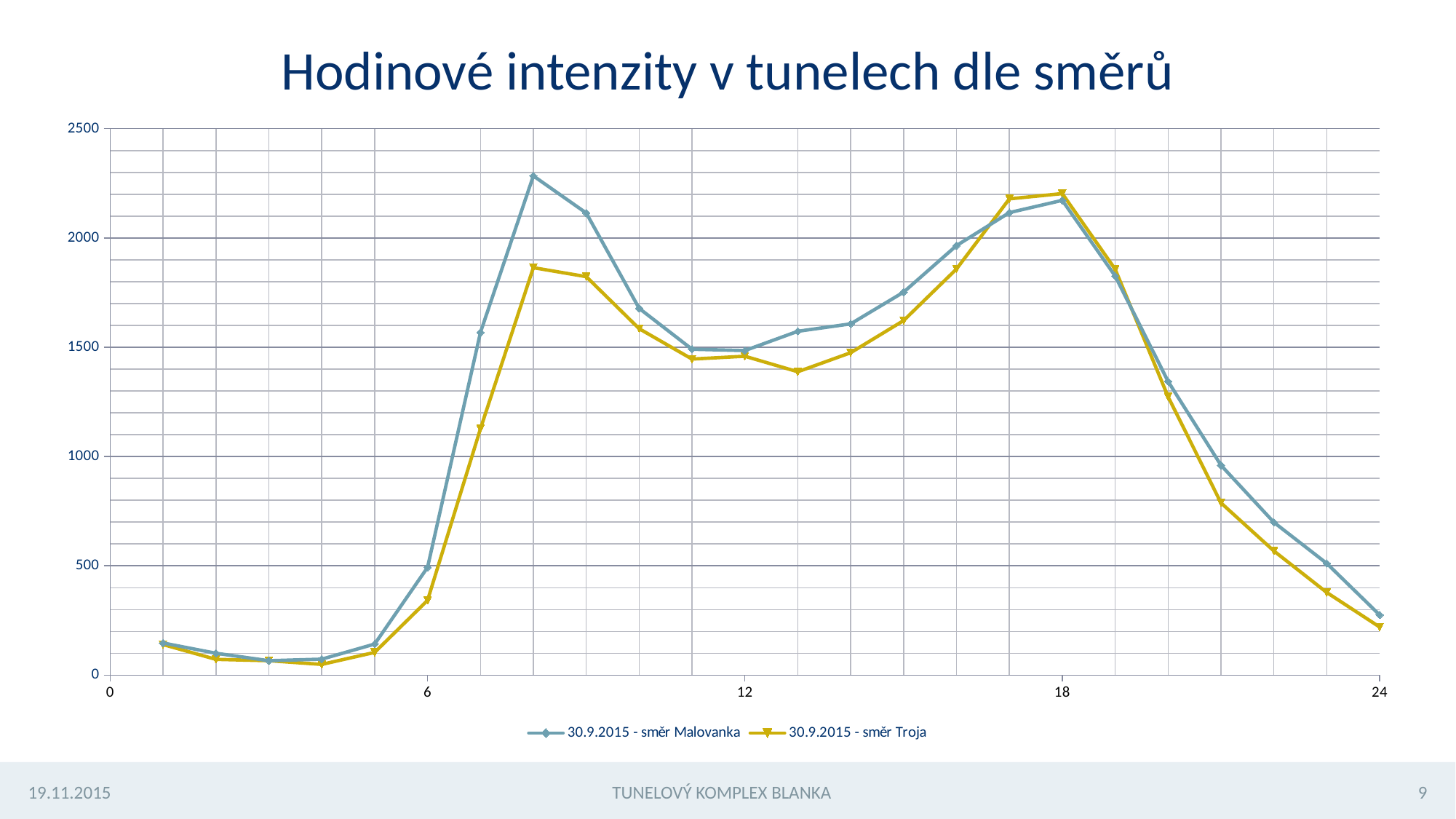

# Hodinové intenzity v tunelech dle směrů

### Chart

| Category |  |  |
|---|---|---|
19.11.2015
TUNELOVÝ KOMPLEX BLANKA
9